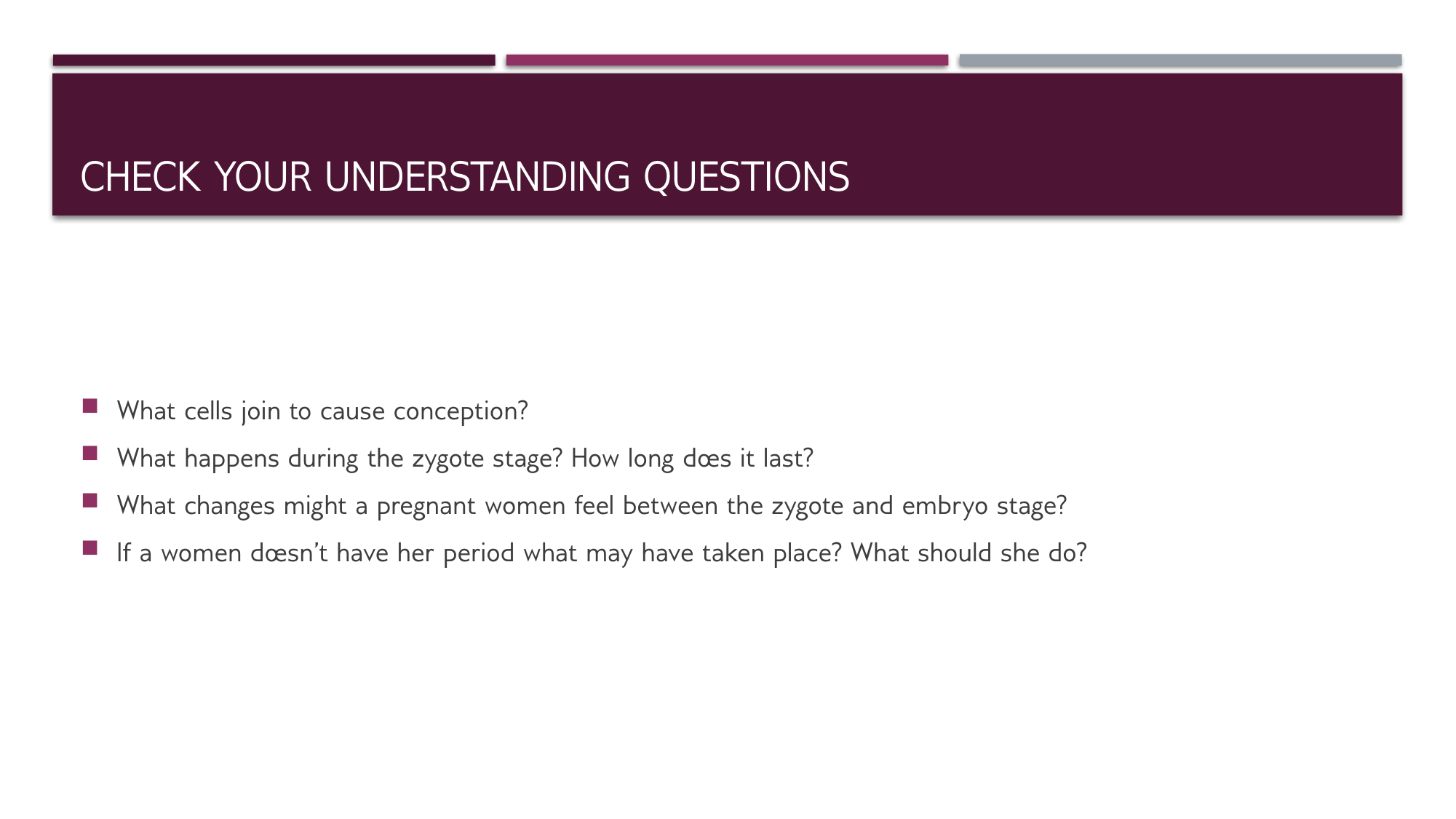

# Check your understanding questions
What cells join to cause conception?
What happens during the zygote stage? How long does it last?
What changes might a pregnant women feel between the zygote and embryo stage?
If a women doesn’t have her period what may have taken place? What should she do?